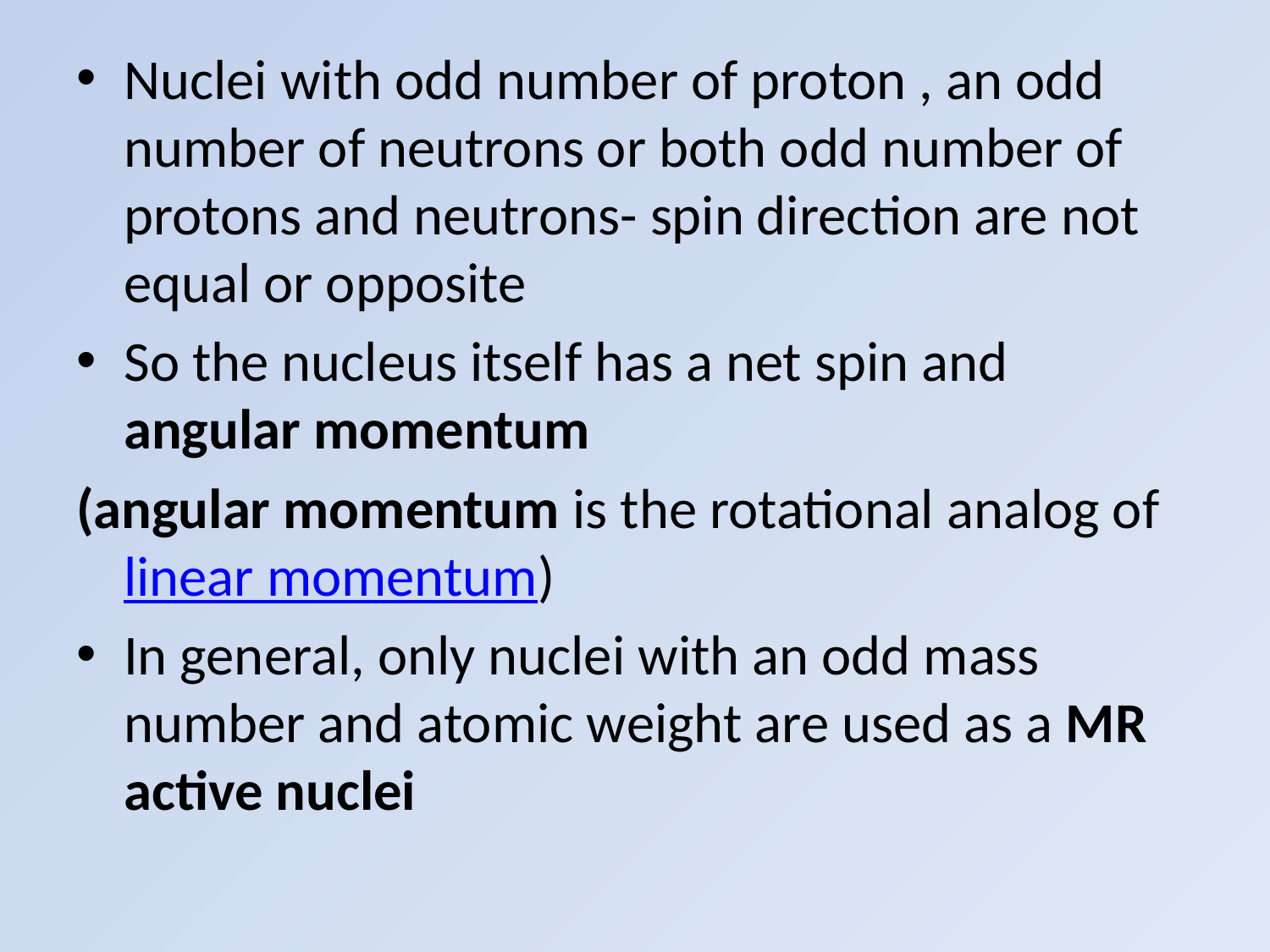

Nuclei with odd number of proton , an odd number of neutrons or both odd number of protons and neutrons- spin direction are not equal or opposite
So the nucleus itself has a net spin and angular momentum
(angular momentum is the rotational analog of linear momentum)
In general, only nuclei with an odd mass number and atomic weight are used as a MR active nuclei